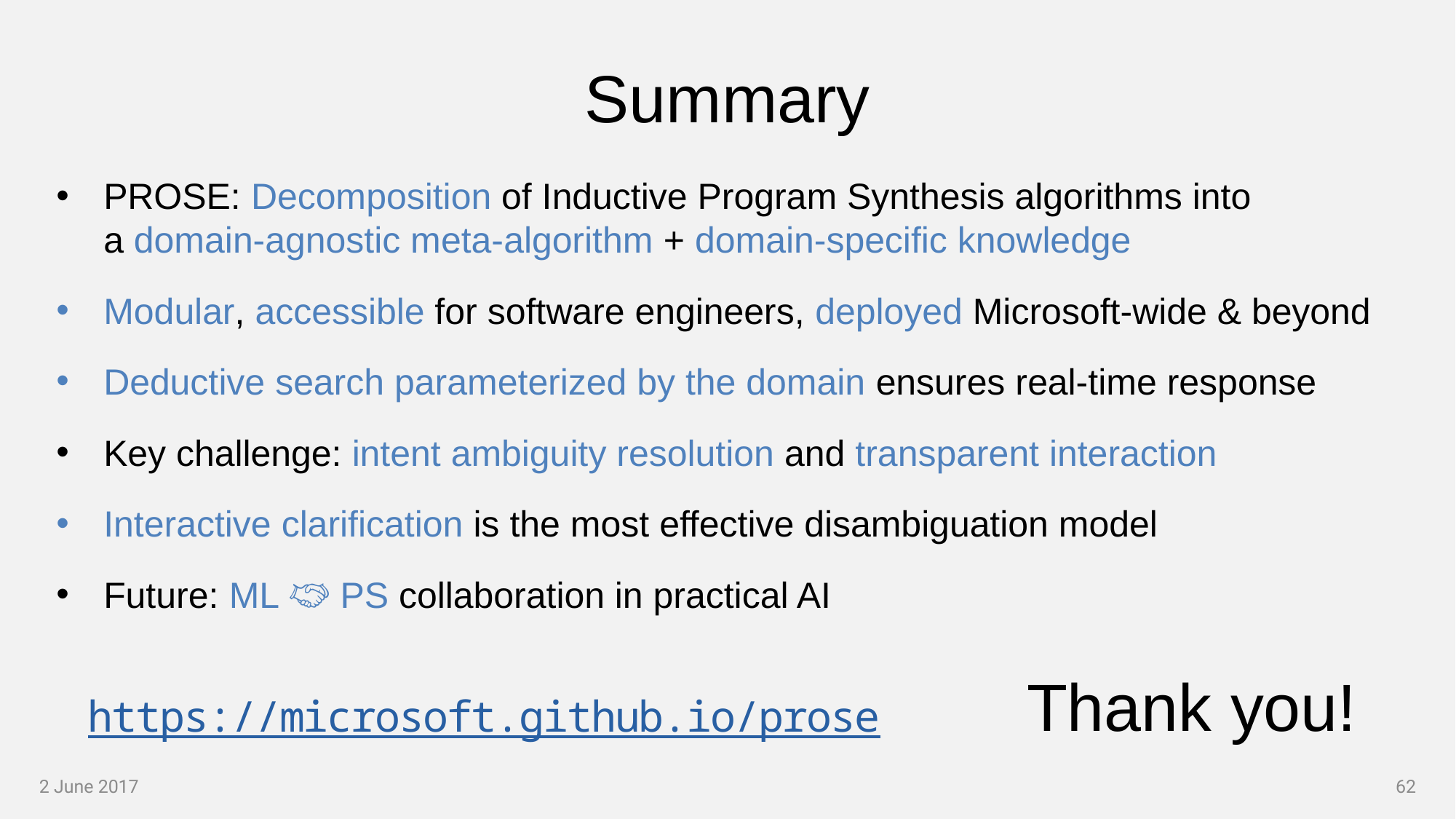

# Summary
PROSE: Decomposition of Inductive Program Synthesis algorithms into
a domain-agnostic meta-algorithm + domain-specific knowledge
Modular, accessible for software engineers, deployed Microsoft-wide & beyond
Deductive search parameterized by the domain ensures real-time response
Key challenge: intent ambiguity resolution and transparent interaction
Interactive clarification is the most effective disambiguation model
Future: ML 🤝 PS collaboration in practical AI
Thank you!
https://microsoft.github.io/prose
2 June 2017
62